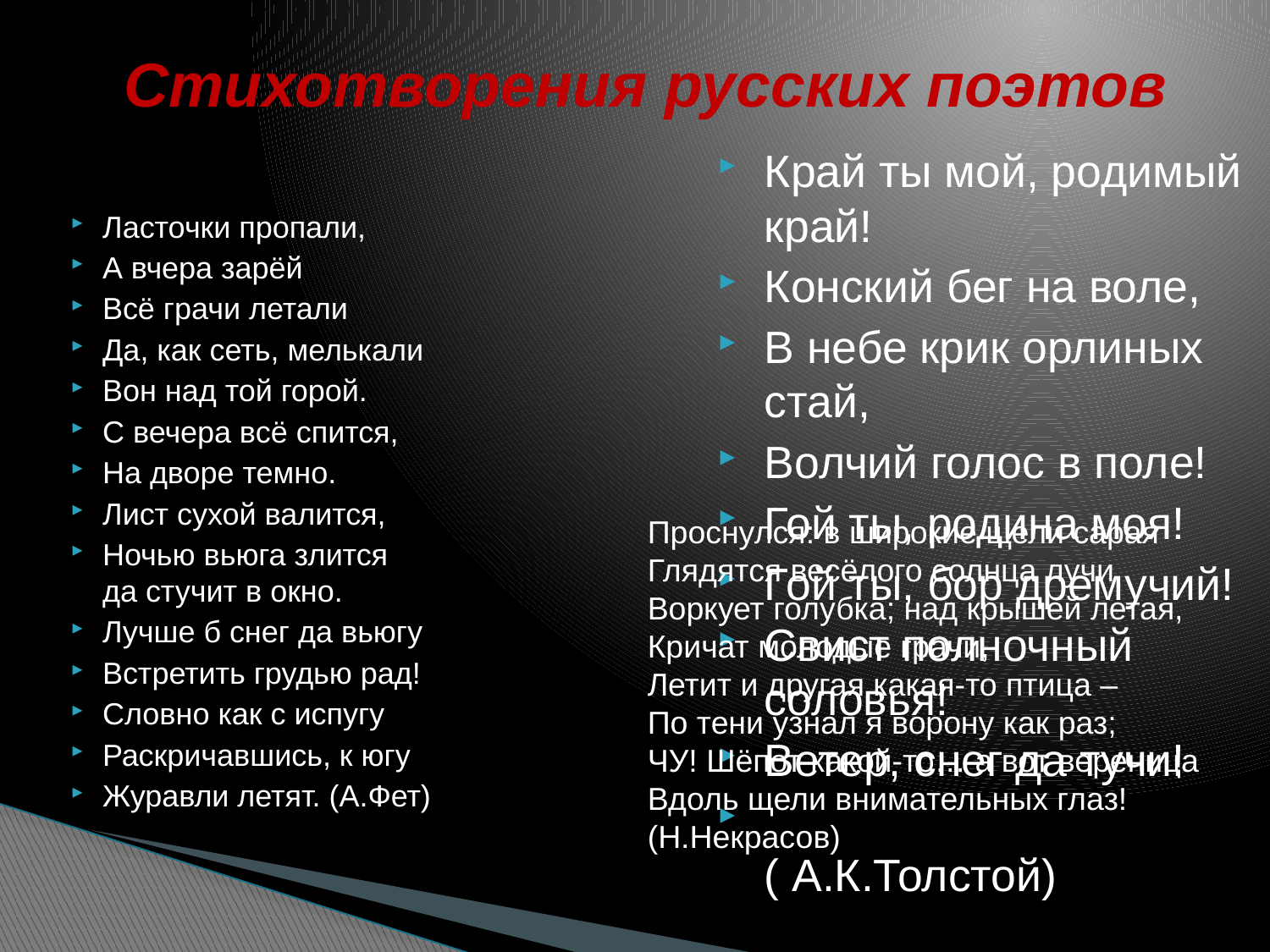

# Стихотворения русских поэтов
Край ты мой, родимый край!
Конский бег на воле,
В небе крик орлиных стай,
Волчий голос в поле!
Гой ты, родина моя!
Гой ты, бор дремучий!
Свист полночный соловья!
Ветер, снег да тучи!
                         ( А.К.Толстой)

Ласточки пропали,
А вчера зарёй
Всё грачи летали
Да, как сеть, мелькали
Вон над той горой.
С вечера всё спится,
На дворе темно.
Лист сухой валится,
Ночью вьюга злится
да стучит в окно.
Лучше б снег да вьюгу
Встретить грудью рад!
Словно как с испугу
Раскричавшись, к югу
Журавли летят. (А.Фет)
Проснулся: в широкие щели сарая
Глядятся весёлого солнца лучи.
Воркует голубка; над крышей летая,
Кричат молодые грачи,
Летит и другая какая-то птица –
По тени узнал я ворону как раз;
ЧУ! Шёпот какой-то… а вот вереница
Вдоль щели внимательных глаз!  (Н.Некрасов)